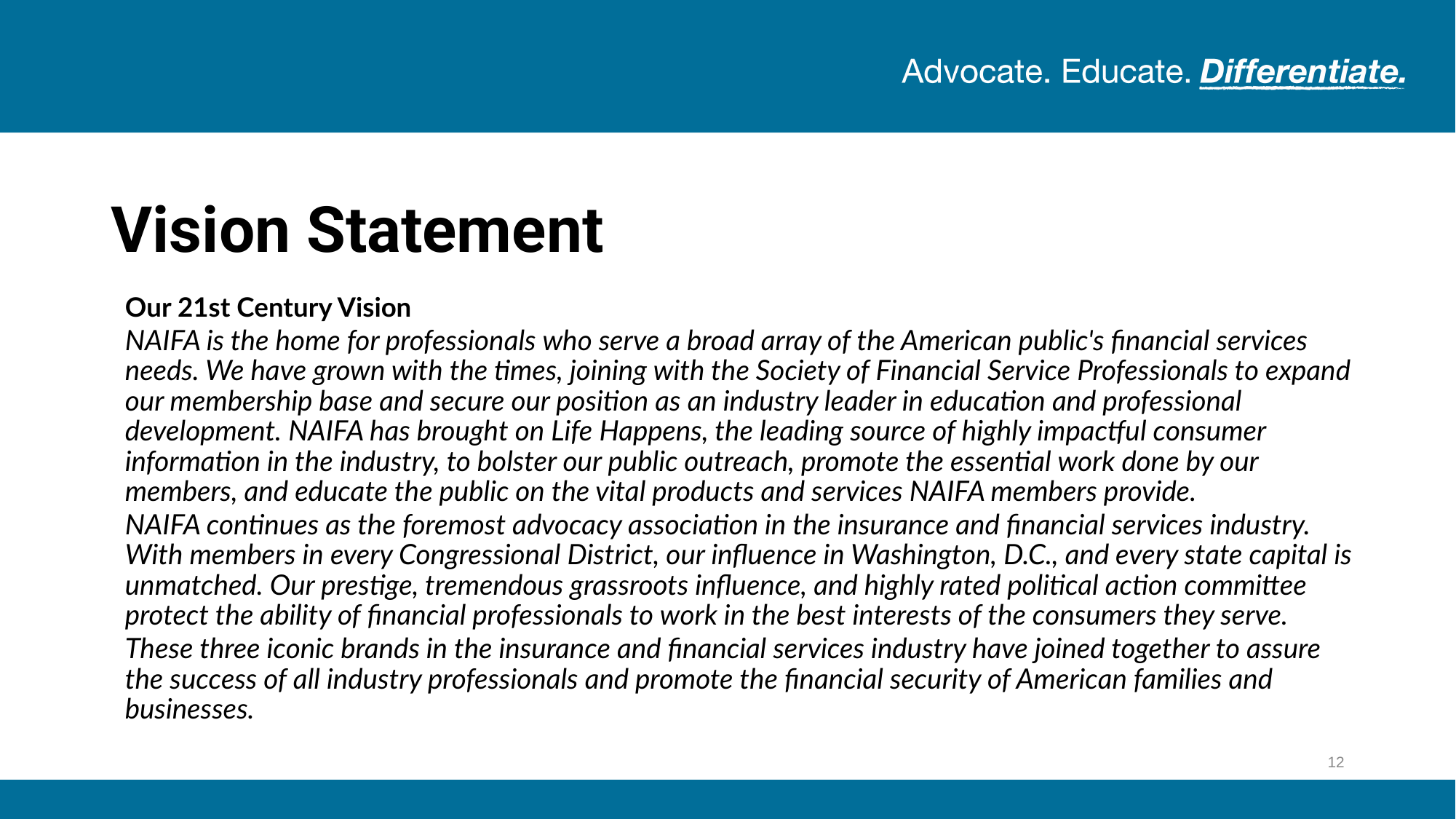

# Vision Statement
Our 21st Century Vision
NAIFA is the home for professionals who serve a broad array of the American public's financial services needs. We have grown with the times, joining with the Society of Financial Service Professionals to expand our membership base and secure our position as an industry leader in education and professional development. NAIFA has brought on Life Happens, the leading source of highly impactful consumer information in the industry, to bolster our public outreach, promote the essential work done by our members, and educate the public on the vital products and services NAIFA members provide.
NAIFA continues as the foremost advocacy association in the insurance and financial services industry. With members in every Congressional District, our influence in Washington, D.C., and every state capital is unmatched. Our prestige, tremendous grassroots influence, and highly rated political action committee protect the ability of financial professionals to work in the best interests of the consumers they serve.
These three iconic brands in the insurance and financial services industry have joined together to assure the success of all industry professionals and promote the financial security of American families and businesses.
12